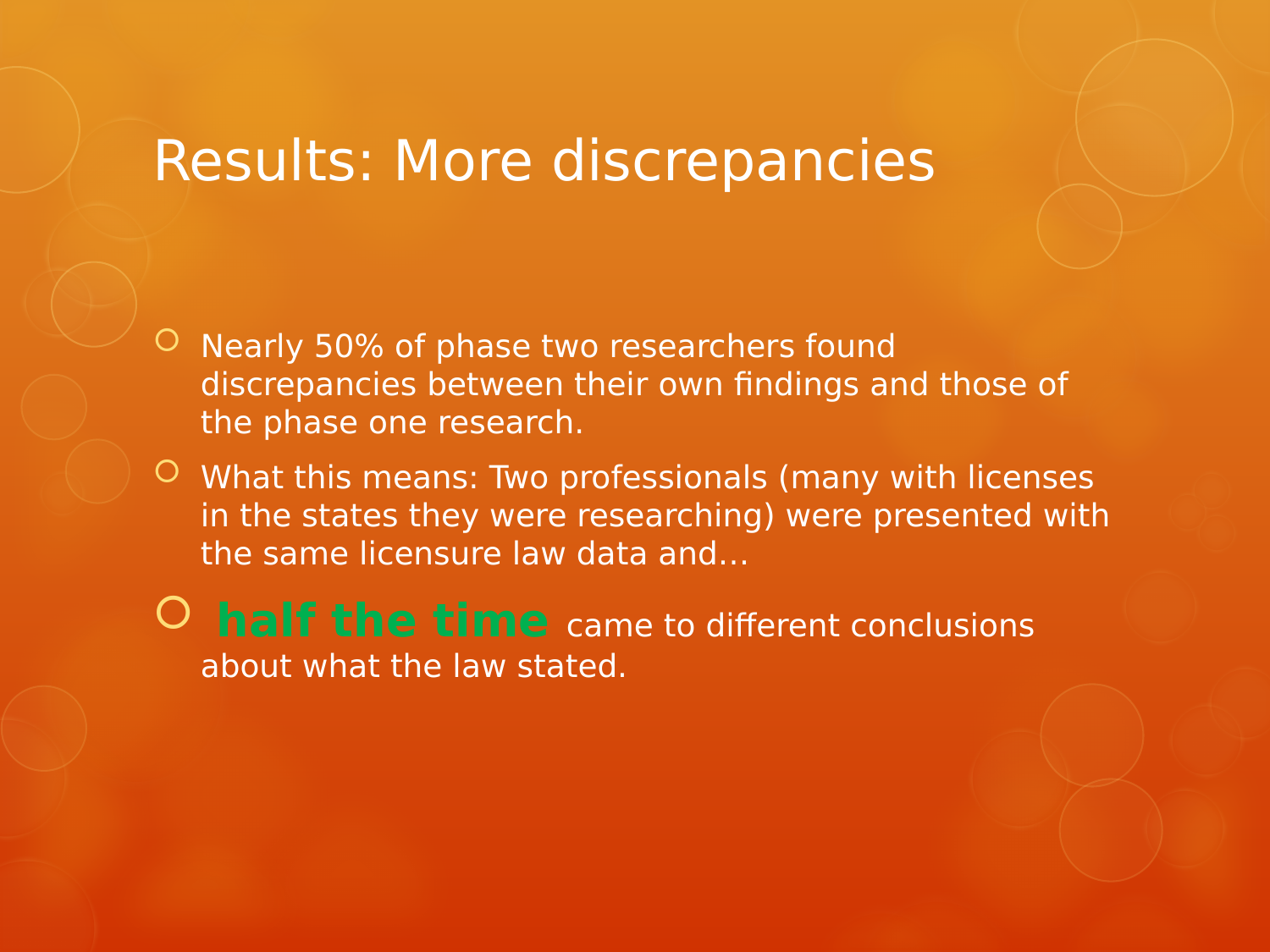

# Results: More discrepancies
Nearly 50% of phase two researchers found discrepancies between their own findings and those of the phase one research.
What this means: Two professionals (many with licenses in the states they were researching) were presented with the same licensure law data and…
 half the time came to different conclusions about what the law stated.